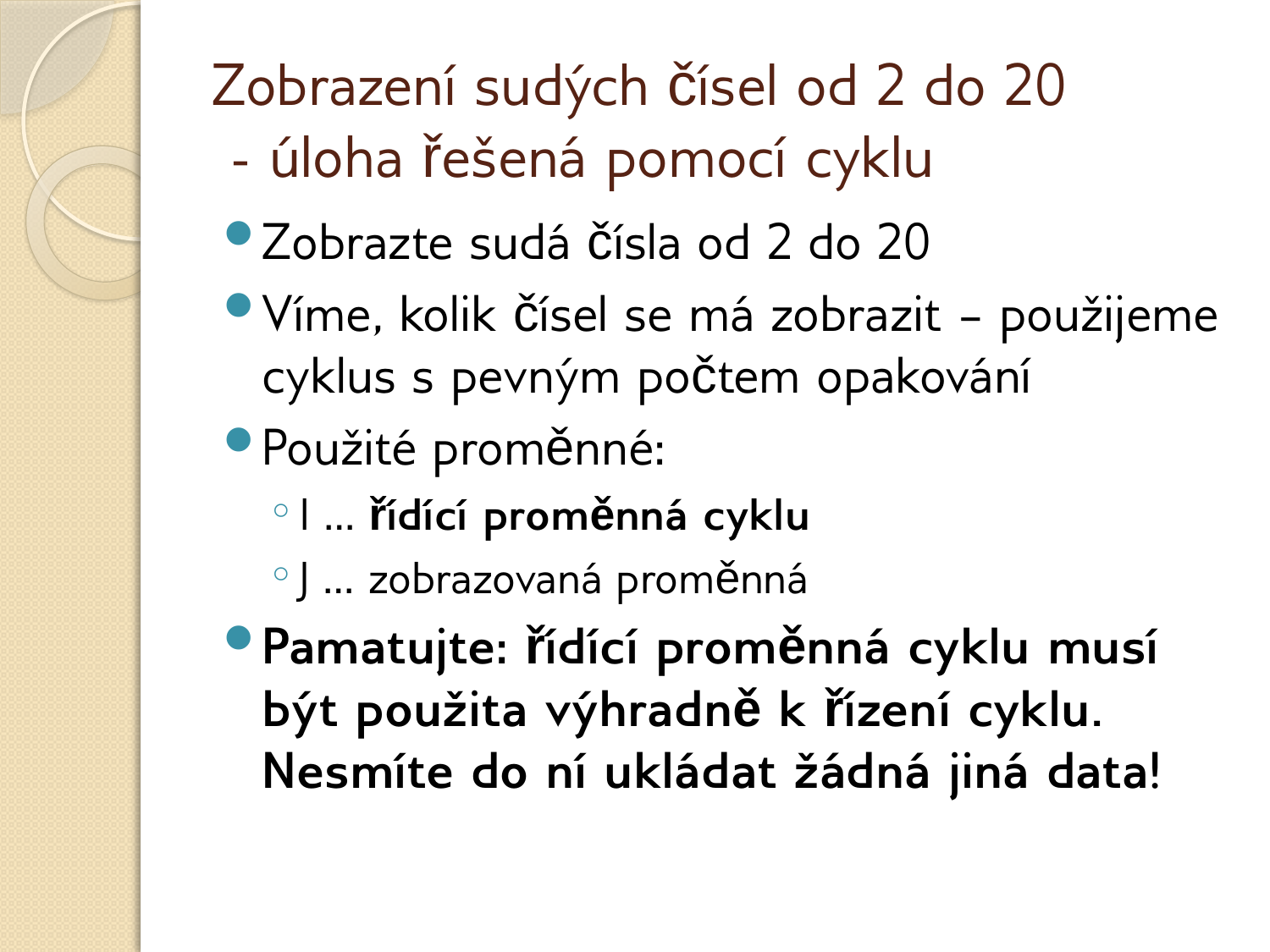

# Zobrazení sudých čísel od 2 do 20 - úloha řešená pomocí cyklu
Zobrazte sudá čísla od 2 do 20
Víme, kolik čísel se má zobrazit – použijeme cyklus s pevným počtem opakování
Použité proměnné:
I … řídící proměnná cyklu
J … zobrazovaná proměnná
Pamatujte: řídící proměnná cyklu musí být použita výhradně k řízení cyklu. Nesmíte do ní ukládat žádná jiná data!